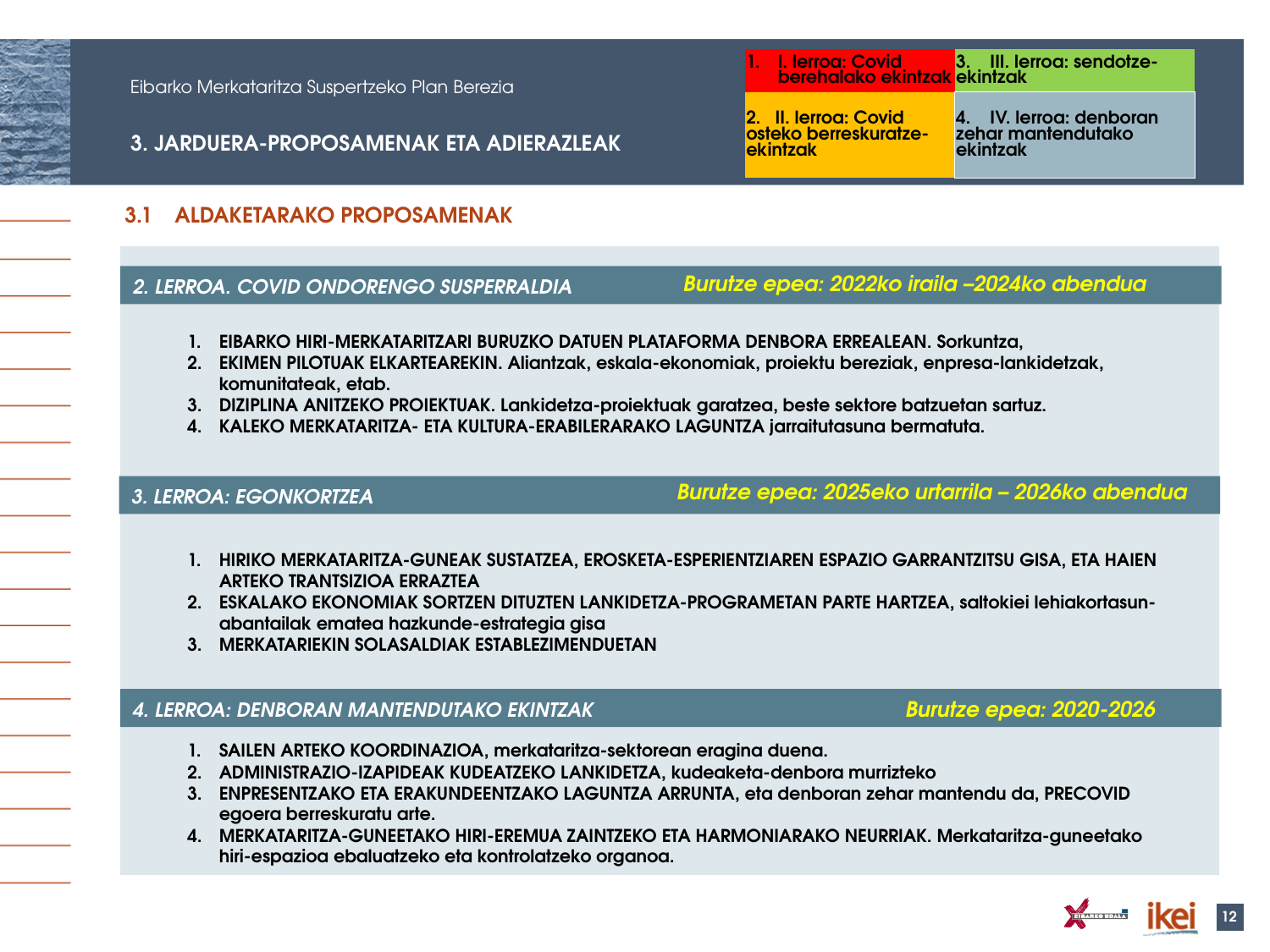

| I. lerroa: Covid berehalako ekintzak | 3. III. lerroa: sendotze-ekintzak |
| --- | --- |
| 2. II. lerroa: Covid osteko berreskuratze-ekintzak | 4. IV. lerroa: denboran zehar mantendutako ekintzak |
3. JARDUERA-PROPOSAMENAK ETA ADIERAZLEAK
3.1	ALDAKETARAKO PROPOSAMENAK

Burutze epea: 2022ko iraila –2024ko abendua
2. LERROA. COVID ONDORENGO SUSPERRALDIA
EIBARKO HIRI-MERKATARITZARI BURUZKO DATUEN PLATAFORMA DENBORA ERREALEAN. Sorkuntza,
EKIMEN PILOTUAK ELKARTEAREKIN. Aliantzak, eskala-ekonomiak, proiektu bereziak, enpresa-lankidetzak, komunitateak, etab.
DIZIPLINA ANITZEKO PROIEKTUAK. Lankidetza-proiektuak garatzea, beste sektore batzuetan sartuz.
KALEKO MERKATARITZA- ETA KULTURA-ERABILERARAKO LAGUNTZA jarraitutasuna bermatuta.
Burutze epea: 2025eko urtarrila – 2026ko abendua
3. LERROA: EGONKORTZEA
HIRIKO MERKATARITZA-GUNEAK SUSTATZEA, EROSKETA-ESPERIENTZIAREN ESPAZIO GARRANTZITSU GISA, ETA HAIEN ARTEKO TRANTSIZIOA ERRAZTEA
ESKALAKO EKONOMIAK SORTZEN DITUZTEN LANKIDETZA-PROGRAMETAN PARTE HARTZEA, saltokiei lehiakortasun-abantailak ematea hazkunde-estrategia gisa
MERKATARIEKIN SOLASALDIAK ESTABLEZIMENDUETAN
4. LERROA: DENBORAN MANTENDUTAKO EKINTZAK
Burutze epea: 2020-2026
SAILEN ARTEKO KOORDINAZIOA, merkataritza-sektorean eragina duena.
ADMINISTRAZIO-IZAPIDEAK KUDEATZEKO LANKIDETZA, kudeaketa-denbora murrizteko
ENPRESENTZAKO ETA ERAKUNDEENTZAKO LAGUNTZA ARRUNTA, eta denboran zehar mantendu da, PRECOVID egoera berreskuratu arte.
MERKATARITZA-GUNEETAKO HIRI-EREMUA ZAINTZEKO ETA HARMONIARAKO NEURRIAK. Merkataritza-guneetako hiri-espazioa ebaluatzeko eta kontrolatzeko organoa.

12